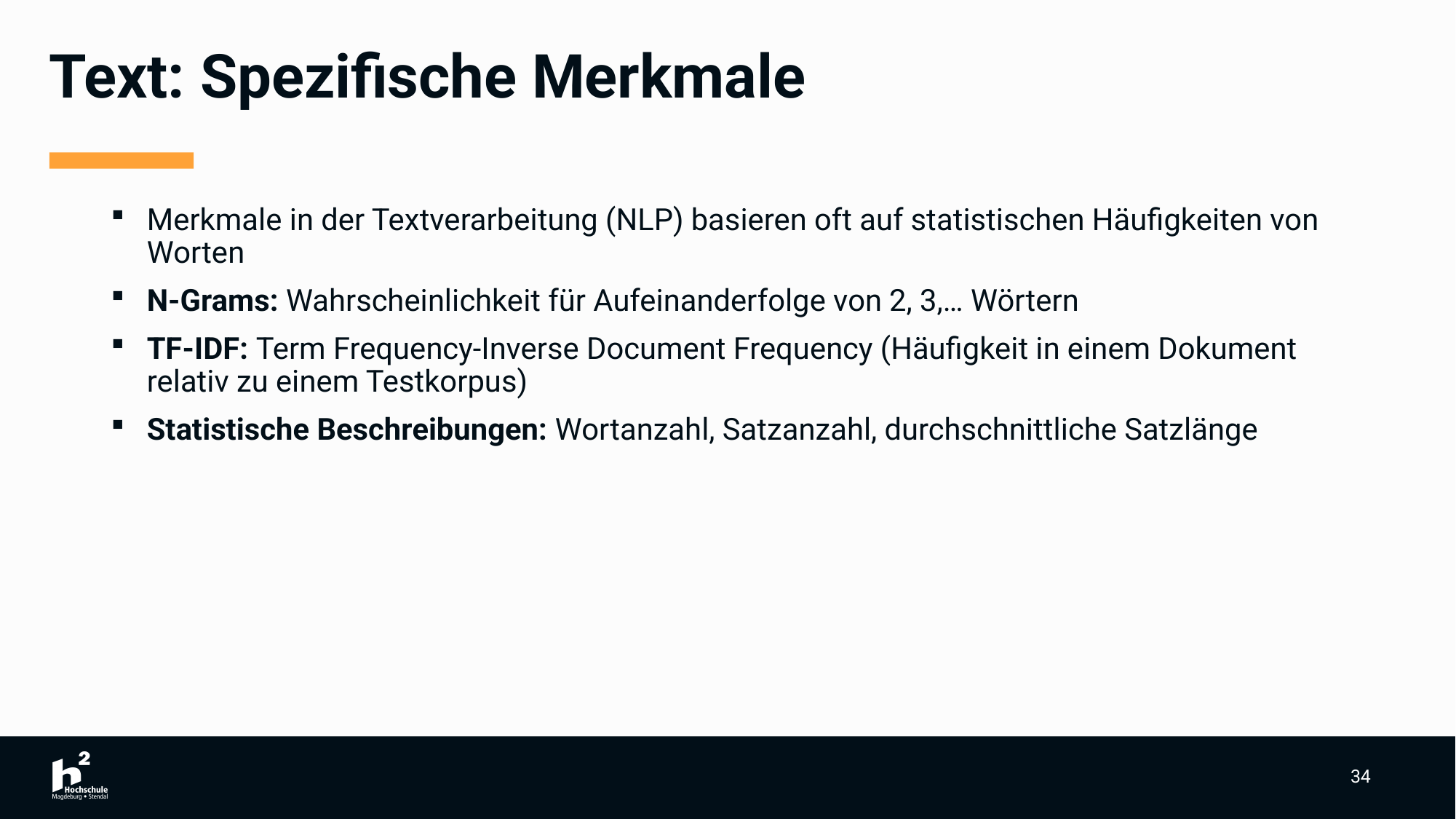

# Text: Spezifische Merkmale
Merkmale in der Textverarbeitung (NLP) basieren oft auf statistischen Häufigkeiten von Worten
N-Grams: Wahrscheinlichkeit für Aufeinanderfolge von 2, 3,… Wörtern
TF-IDF: Term Frequency-Inverse Document Frequency (Häufigkeit in einem Dokument relativ zu einem Testkorpus)
Statistische Beschreibungen: Wortanzahl, Satzanzahl, durchschnittliche Satzlänge
34